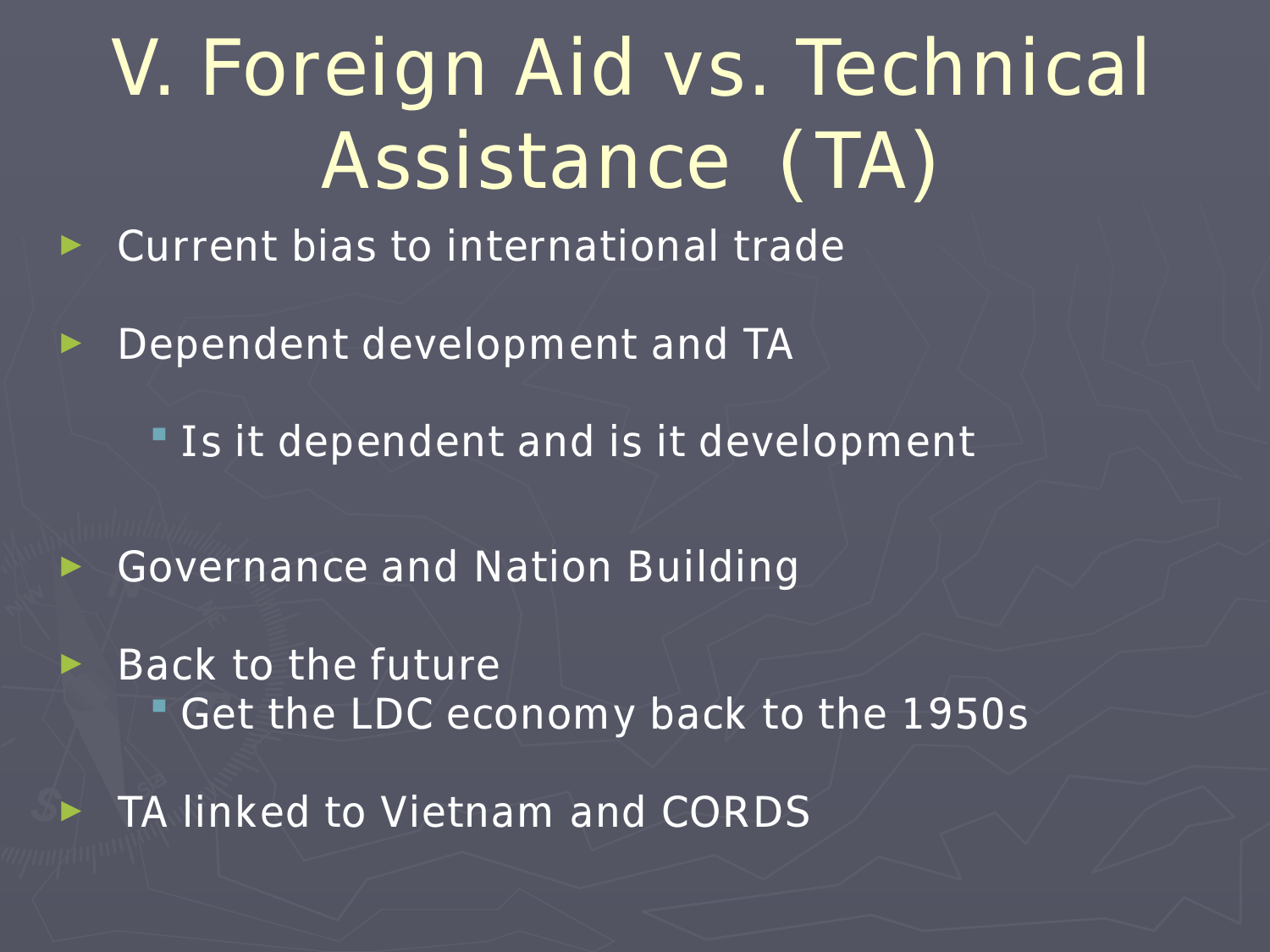

# V. Foreign Aid vs. Technical Assistance  (TA)
Current bias to international trade

Dependent development and TA

Is it dependent and is it development

Governance and Nation Building

Back to the future
Get the LDC economy back to the 1950s

TA linked to Vietnam and CORDS